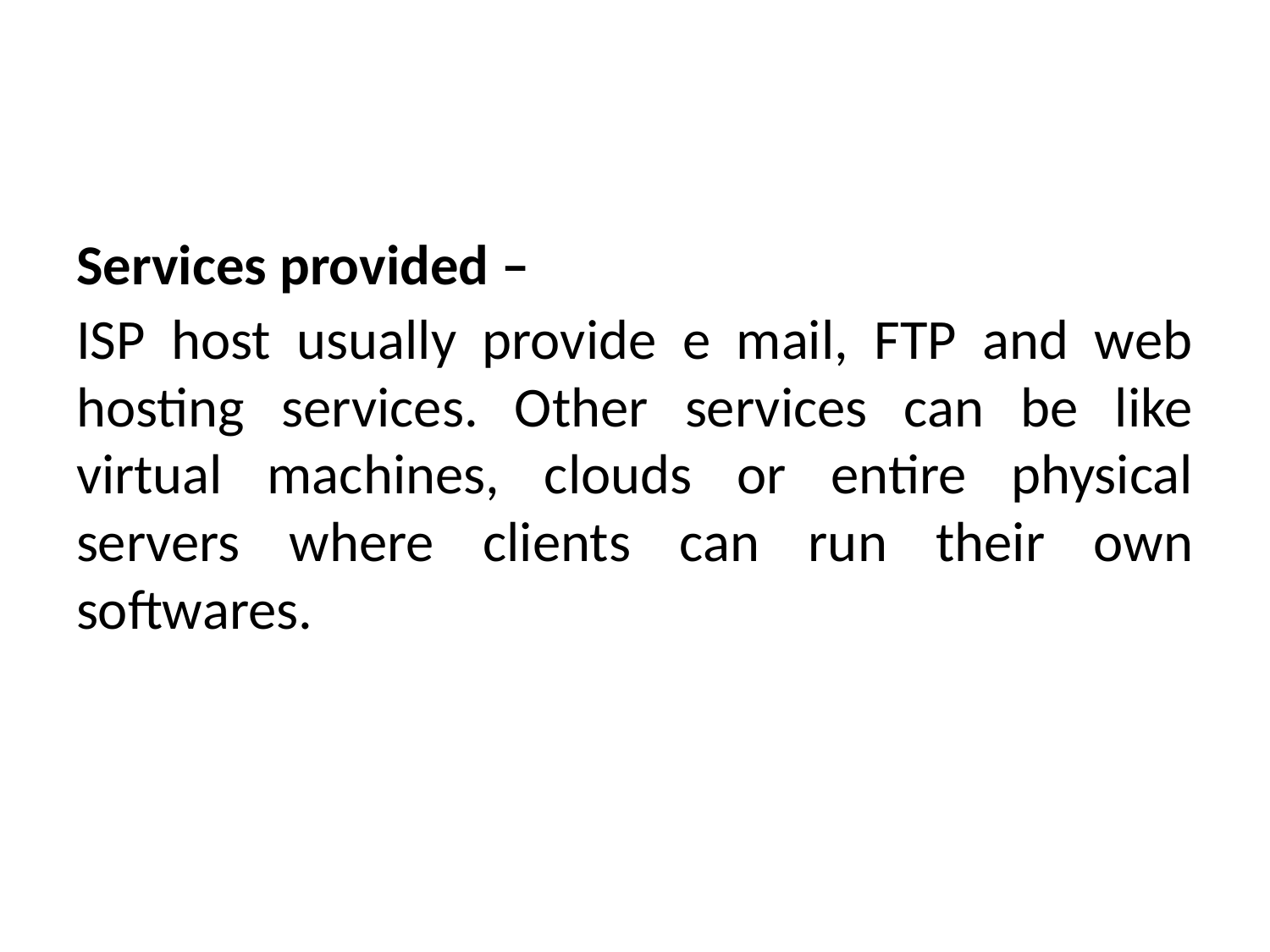

#
Services provided –
ISP host usually provide e mail, FTP and web hosting services. Other services can be like virtual machines, clouds or entire physical servers where clients can run their own softwares.